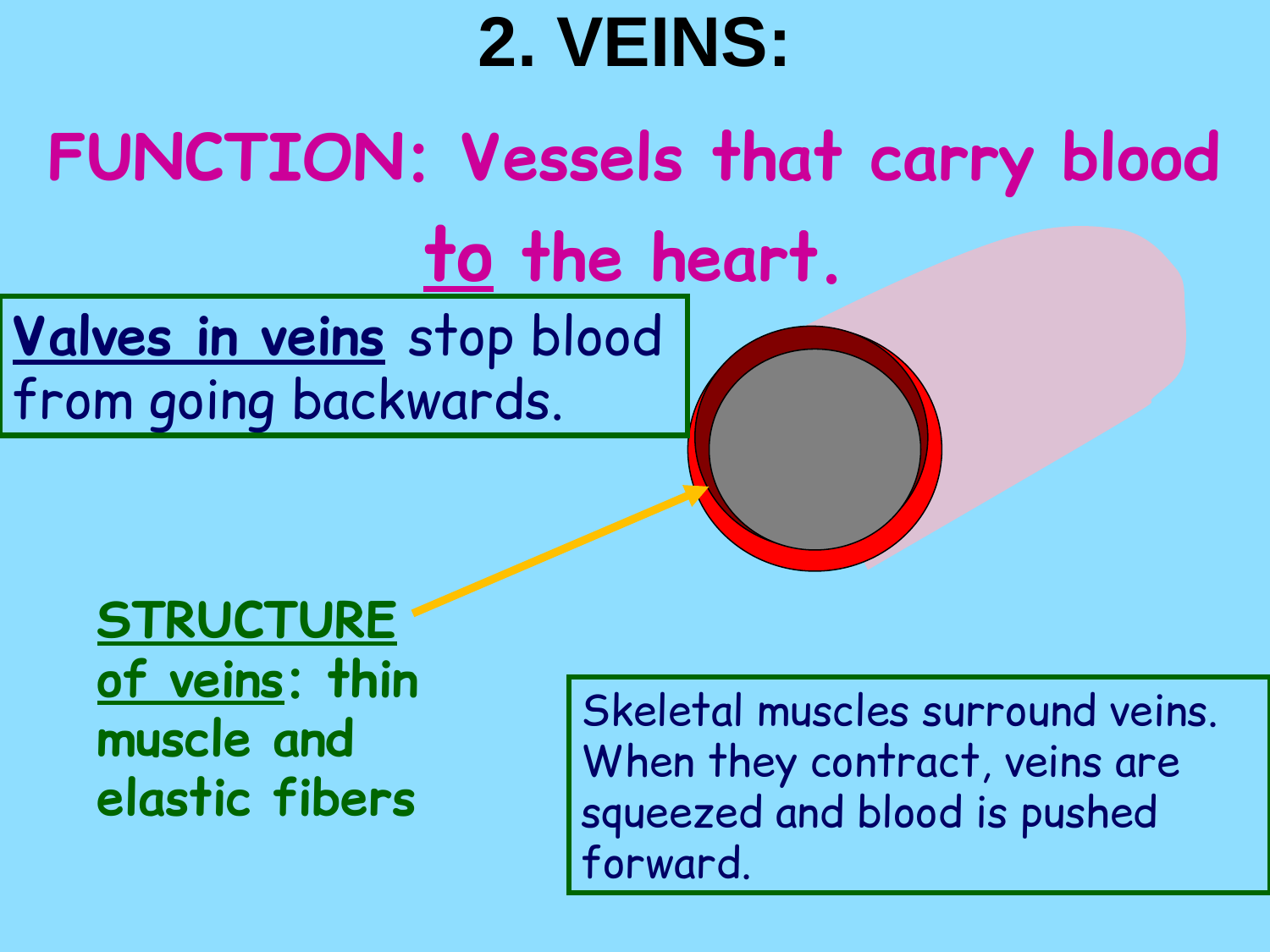

2. VEINS:
FUNCTION: Vessels that carry blood to the heart.

Valves in veins stop blood from going backwards.

STRUCTURE of veins: thin muscle and elastic fibers
Skeletal muscles surround veins. When they contract, veins are squeezed and blood is pushed forward.